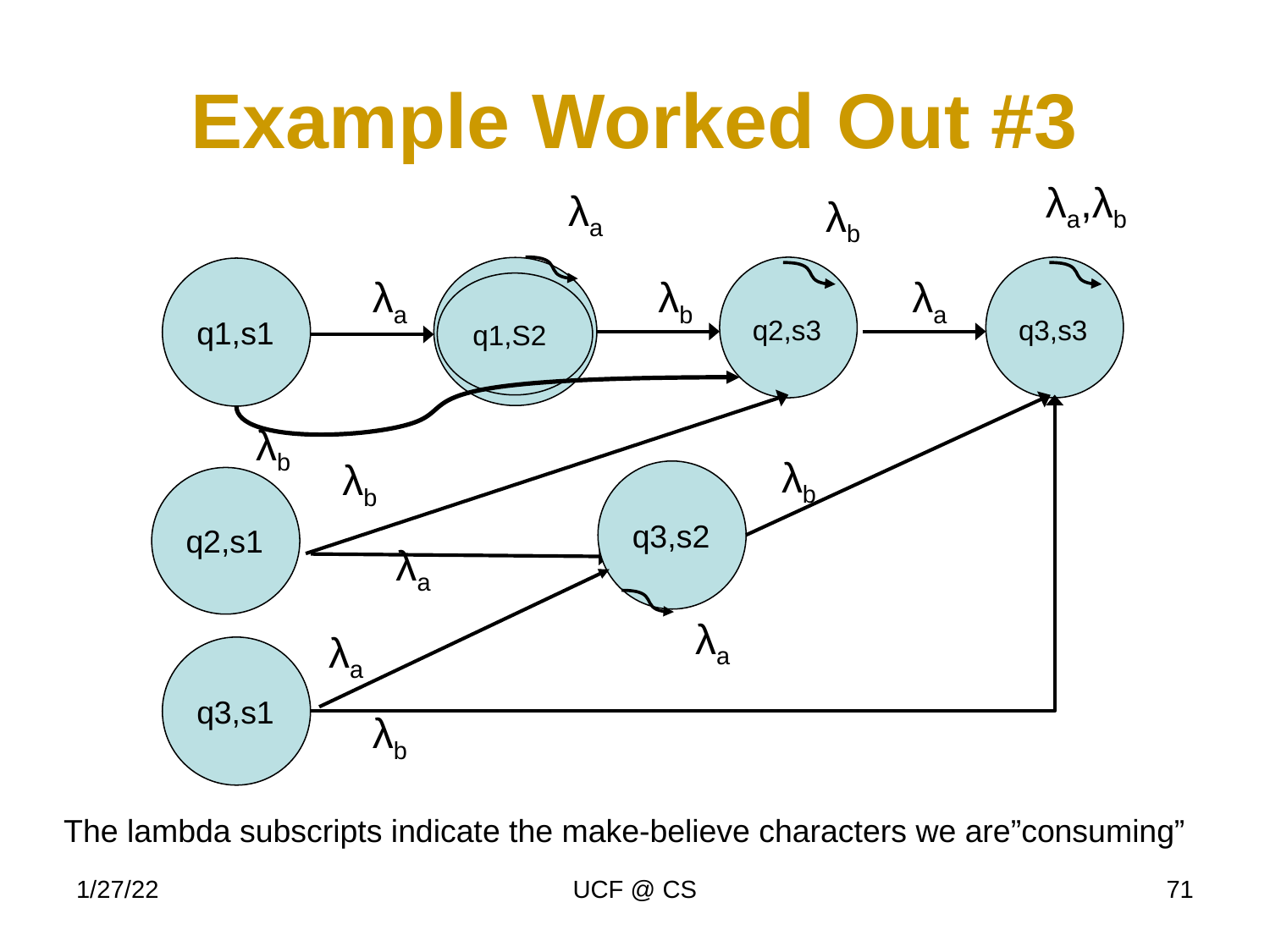

# Example Worked Out #3
λa,λb
λa
λb

  q2,s3

  q3,s3

q1,s1
λa
λb
λa

q1,S2

λb
λb
λb
q3,s2
q2,s1
λa
λa
λa
q3,s1
λb
The lambda subscripts indicate the make-believe characters we are”consuming”
1/27/22
UCF @ CS
71